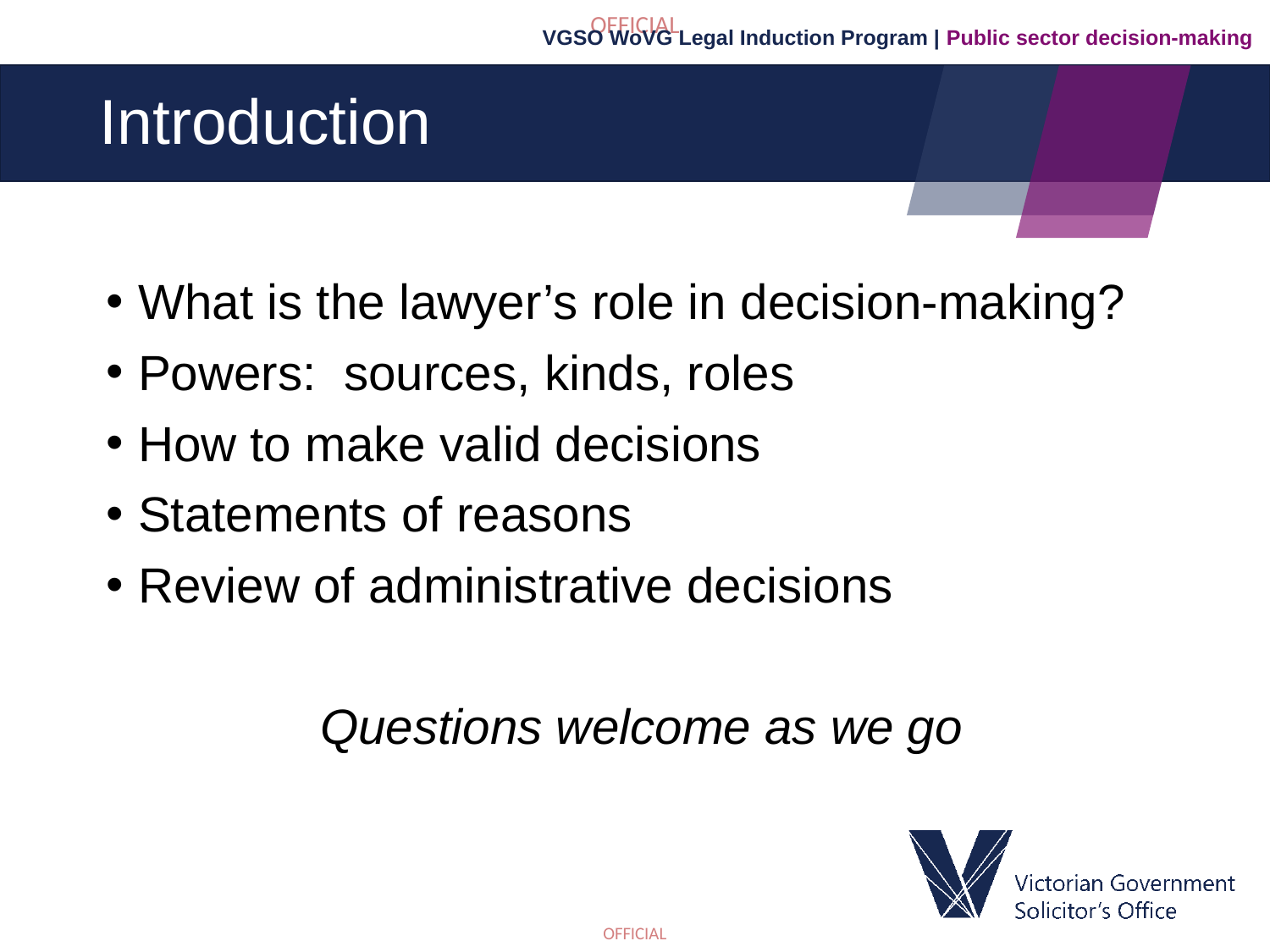

VGSO WoVG Legal Induction Program | Public sector decision-making
# Introduction
What is the lawyer’s role in decision-making?
Powers:  sources, kinds, roles
How to make valid decisions
Statements of reasons
Review of administrative decisions

Questions welcome as we go